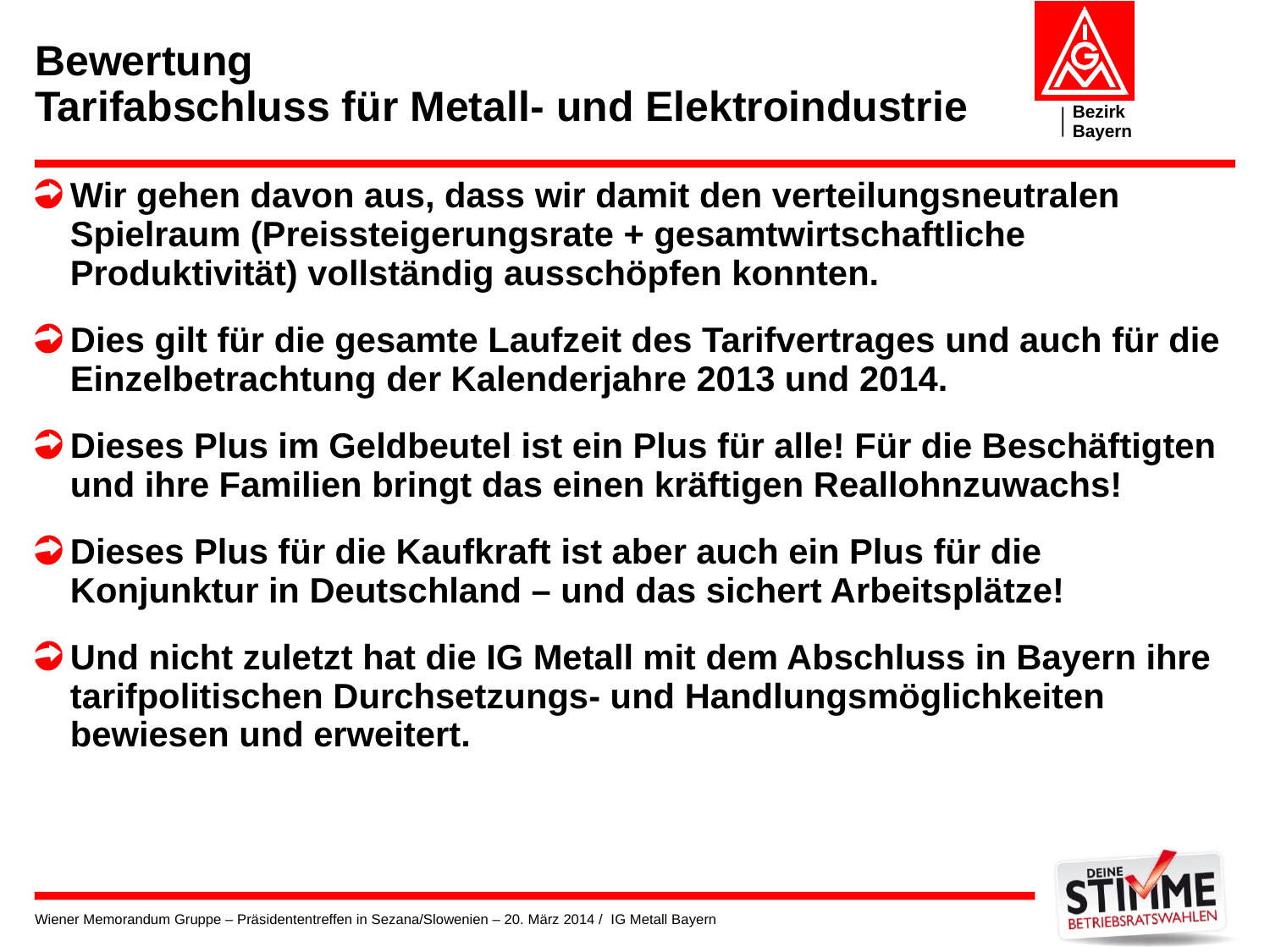

# Bewertung Tarifabschluss für Metall- und Elektroindustrie
Wir gehen davon aus, dass wir damit den verteilungsneutralen Spielraum (Preissteigerungsrate + gesamtwirtschaftliche Produktivität) vollständig ausschöpfen konnten.
Dies gilt für die gesamte Laufzeit des Tarifvertrages und auch für die Einzelbetrachtung der Kalenderjahre 2013 und 2014.
Dieses Plus im Geldbeutel ist ein Plus für alle! Für die Beschäftigten und ihre Familien bringt das einen kräftigen Reallohnzuwachs!
Dieses Plus für die Kaufkraft ist aber auch ein Plus für die Konjunktur in Deutschland – und das sichert Arbeitsplätze!
Und nicht zuletzt hat die IG Metall mit dem Abschluss in Bayern ihre tarifpolitischen Durchsetzungs- und Handlungsmöglichkeiten bewiesen und erweitert.